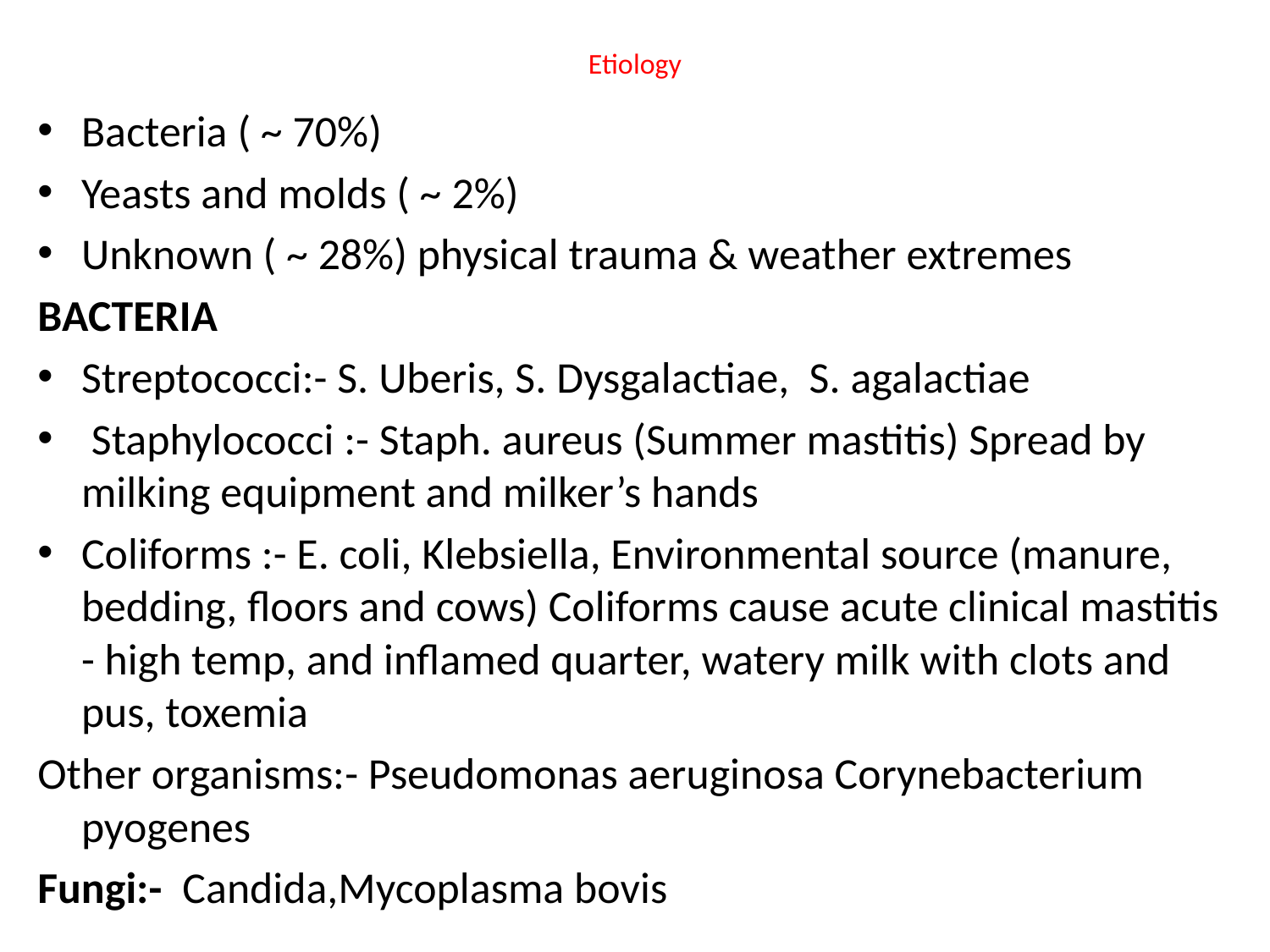

# Etiology
Bacteria ( ~ 70%)
Yeasts and molds ( ~ 2%)
Unknown ( ~ 28%) physical trauma & weather extremes
BACTERIA
Streptococci:- S. Uberis, S. Dysgalactiae,  S. agalactiae
 Staphylococci :- Staph. aureus (Summer mastitis) Spread by milking equipment and milker’s hands
Coliforms :- E. coli, Klebsiella, Environmental source (manure, bedding, floors and cows) Coliforms cause acute clinical mastitis - high temp, and inflamed quarter, watery milk with clots and pus, toxemia
Other organisms:- Pseudomonas aeruginosa Corynebacterium pyogenes
Fungi:-  Candida,Mycoplasma bovis